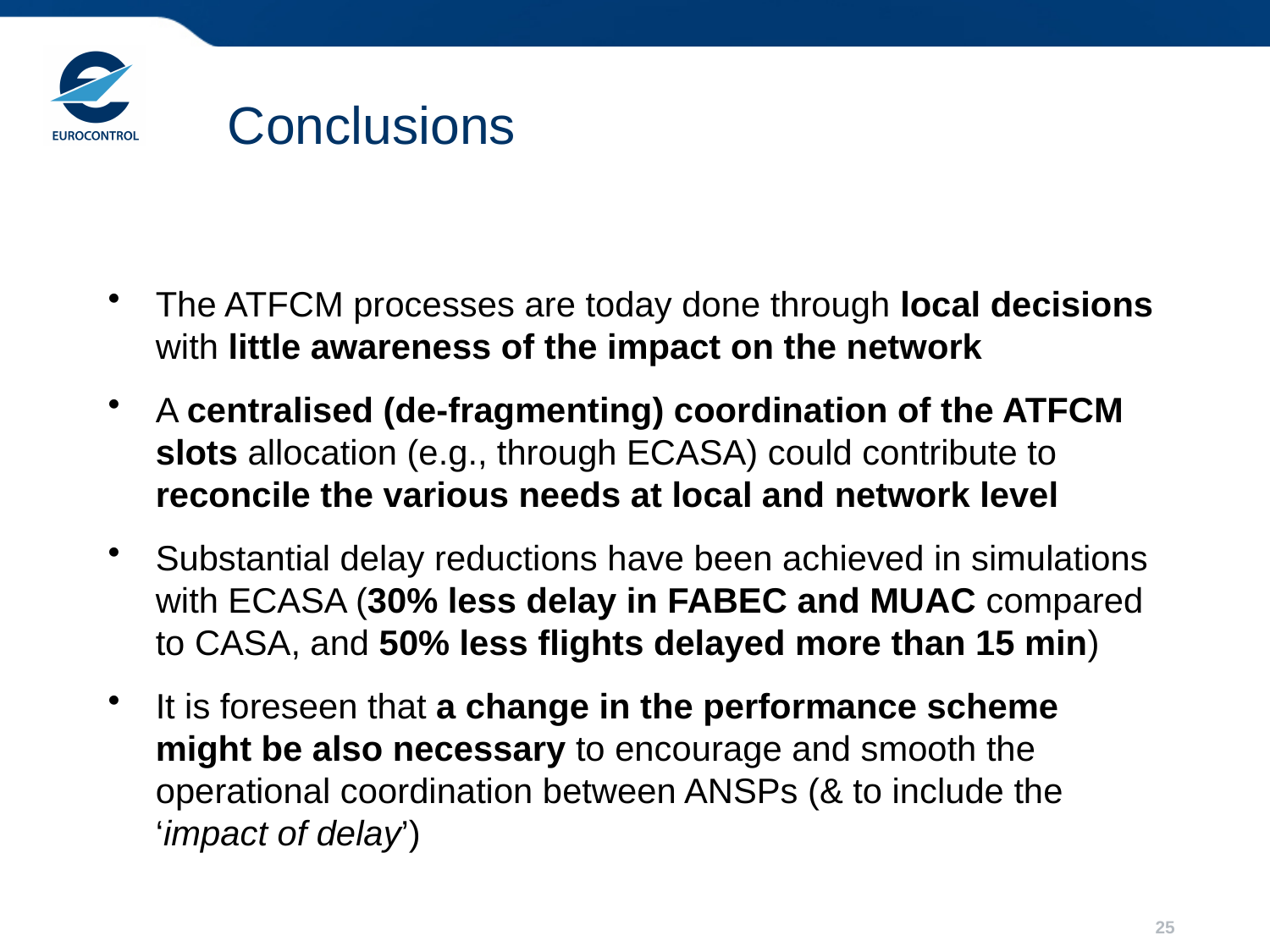

# Conclusions
The ATFCM processes are today done through local decisions with little awareness of the impact on the network
A centralised (de-fragmenting) coordination of the ATFCM slots allocation (e.g., through ECASA) could contribute to reconcile the various needs at local and network level
Substantial delay reductions have been achieved in simulations with ECASA (30% less delay in FABEC and MUAC compared to CASA, and 50% less flights delayed more than 15 min)
It is foreseen that a change in the performance scheme might be also necessary to encourage and smooth the operational coordination between ANSPs (& to include the ‘impact of delay’)

25